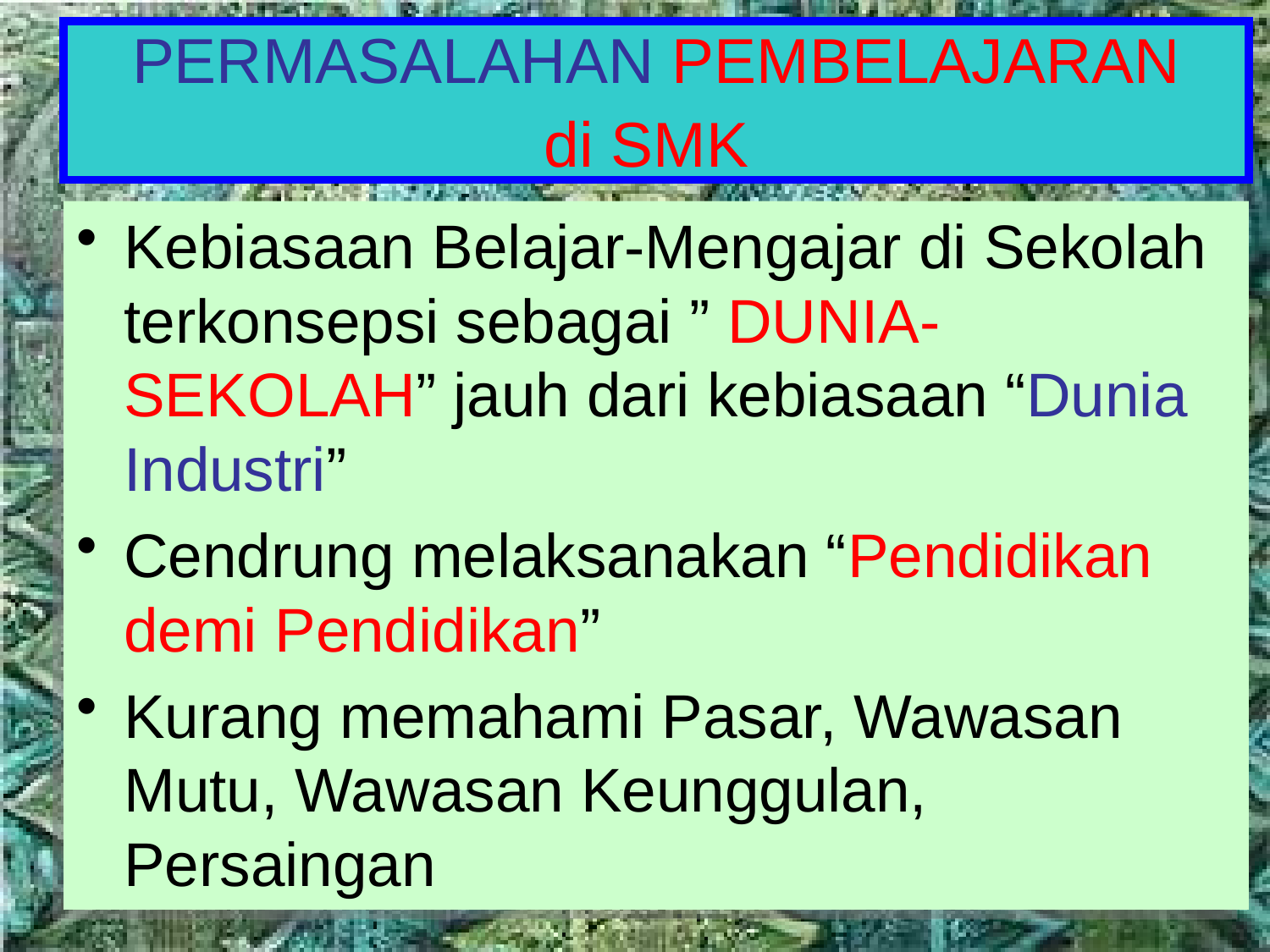

# PERMASALAHAN PEMBELAJARAN di SMK
Kebiasaan Belajar-Mengajar di Sekolah terkonsepsi sebagai ” DUNIA-SEKOLAH” jauh dari kebiasaan “Dunia Industri”
Cendrung melaksanakan “Pendidikan demi Pendidikan”
Kurang memahami Pasar, Wawasan Mutu, Wawasan Keunggulan, Persaingan